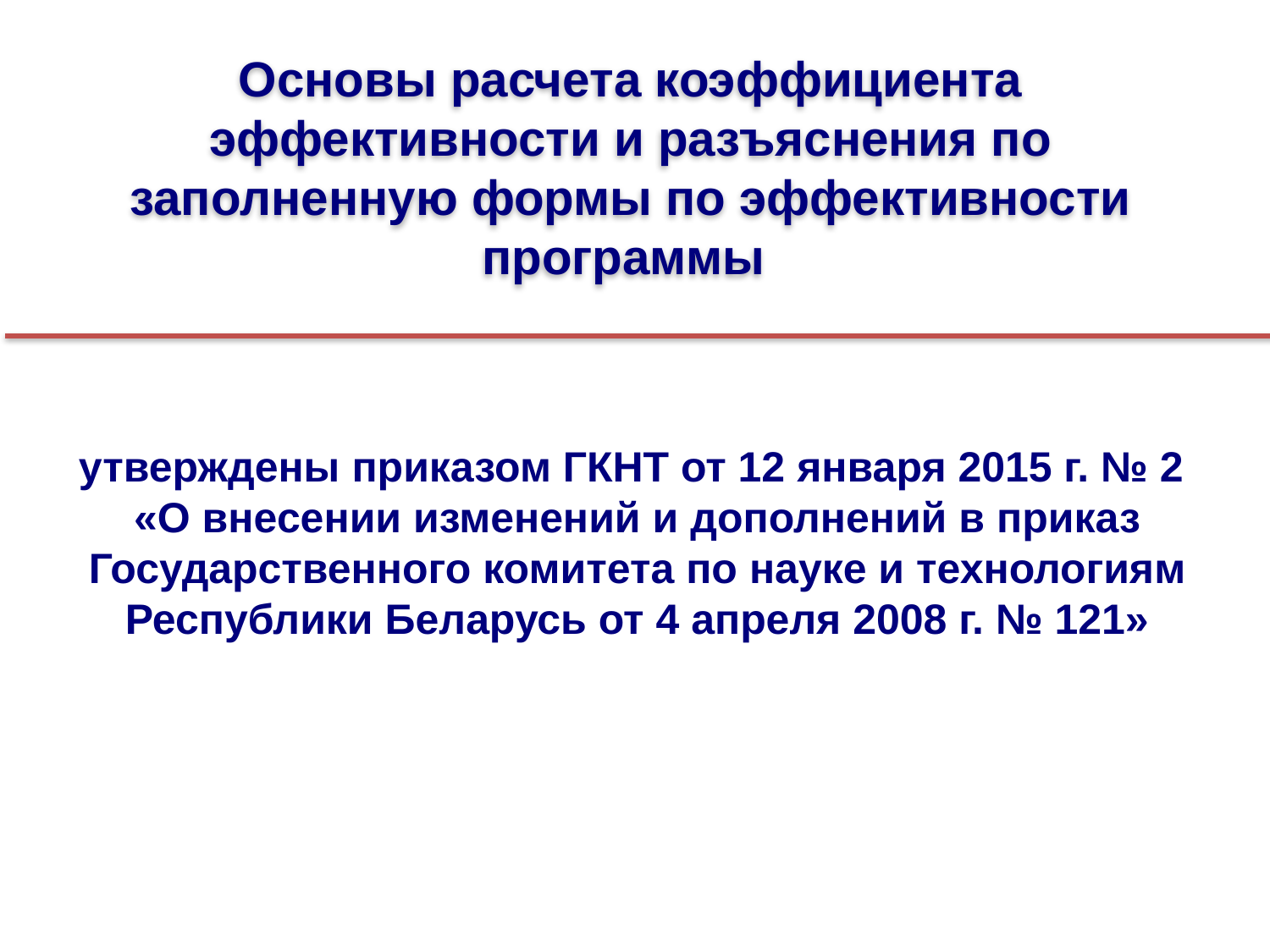

Основы расчета коэффициента эффективности и разъяснения по заполненную формы по эффективности программы
утверждены приказом ГКНТ от 12 января 2015 г. № 2
«О внесении изменений и дополнений в приказ Государственного комитета по науке и технологиям Республики Беларусь от 4 апреля 2008 г. № 121»